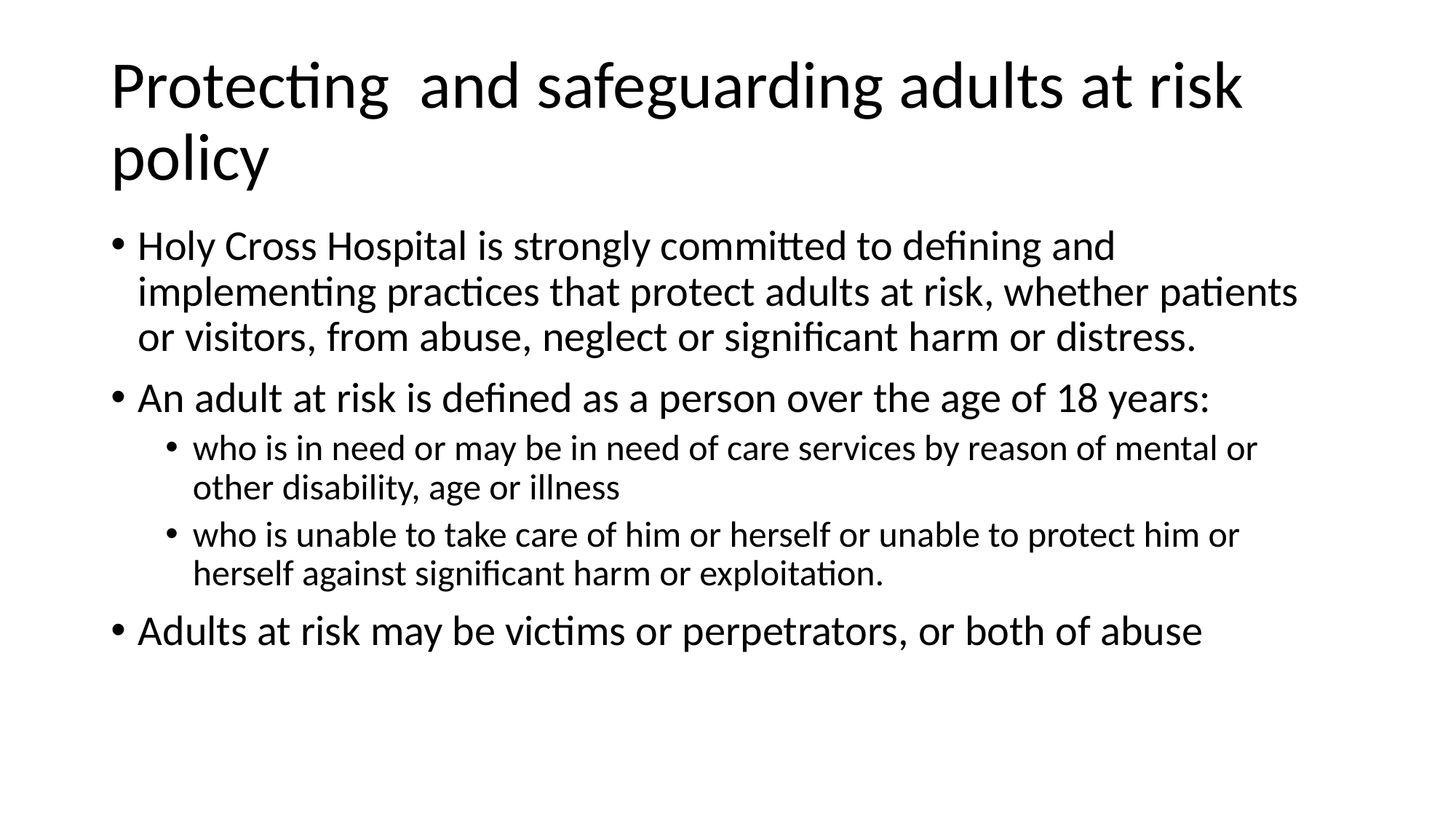

# Protecting  and safeguarding adults at risk policy
Holy Cross Hospital is strongly committed to defining and implementing practices that protect adults at risk, whether patients or visitors, from abuse, neglect or significant harm or distress.
An adult at risk is defined as a person over the age of 18 years:
who is in need or may be in need of care services by reason of mental or other disability, age or illness
who is unable to take care of him or herself or unable to protect him or herself against significant harm or exploitation.
Adults at risk may be victims or perpetrators, or both of abuse